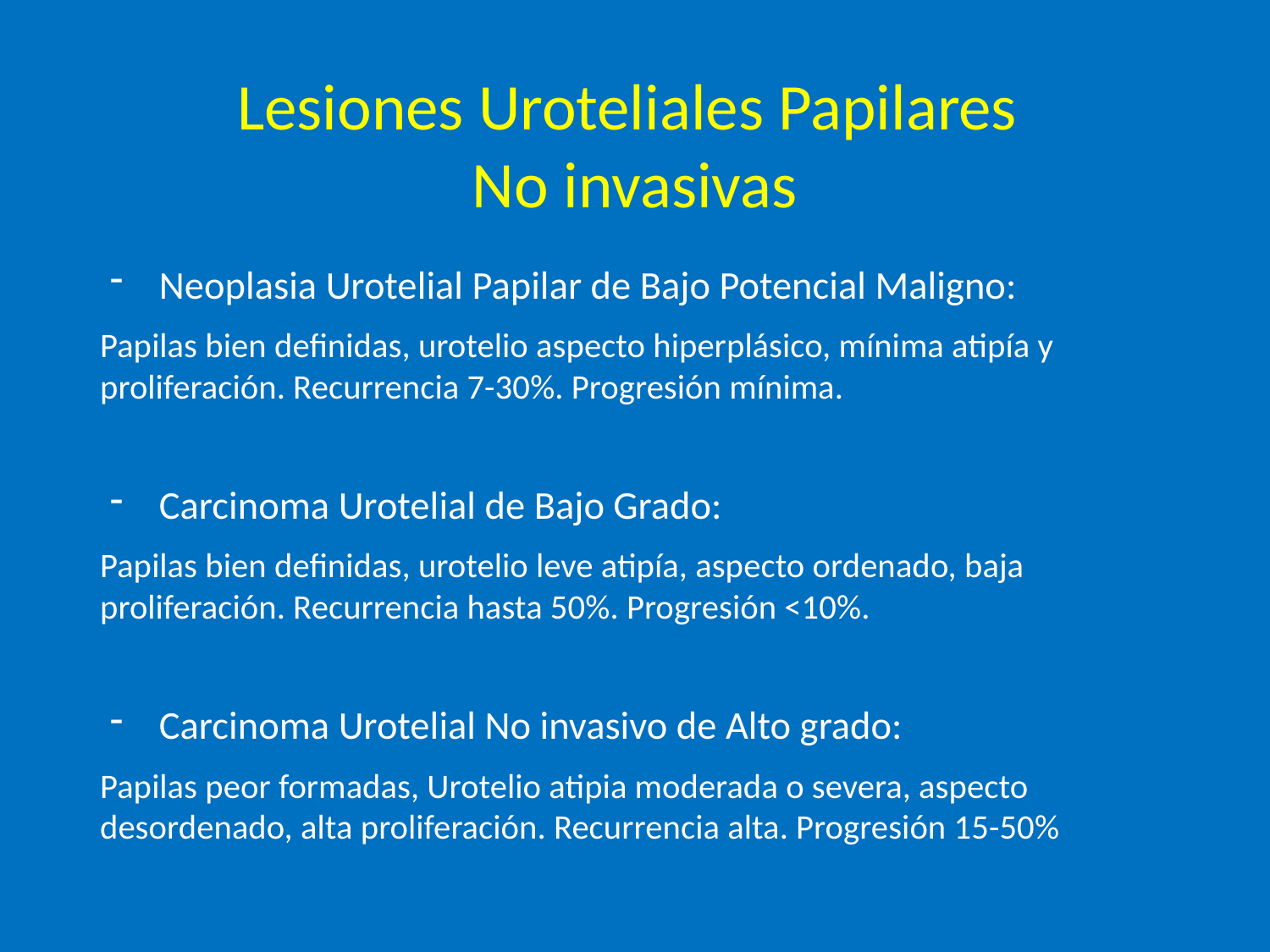

# Lesiones Uroteliales Papilares
No invasivas
Neoplasia Urotelial Papilar de Bajo Potencial Maligno:
Papilas bien definidas, urotelio aspecto hiperplásico, mínima atipía y proliferación. Recurrencia 7-30%. Progresión mínima.

Carcinoma Urotelial de Bajo Grado:
Papilas bien definidas, urotelio leve atipía, aspecto ordenado, baja proliferación. Recurrencia hasta 50%. Progresión <10%.

Carcinoma Urotelial No invasivo de Alto grado:
Papilas peor formadas, Urotelio atipia moderada o severa, aspecto desordenado, alta proliferación. Recurrencia alta. Progresión 15-50%